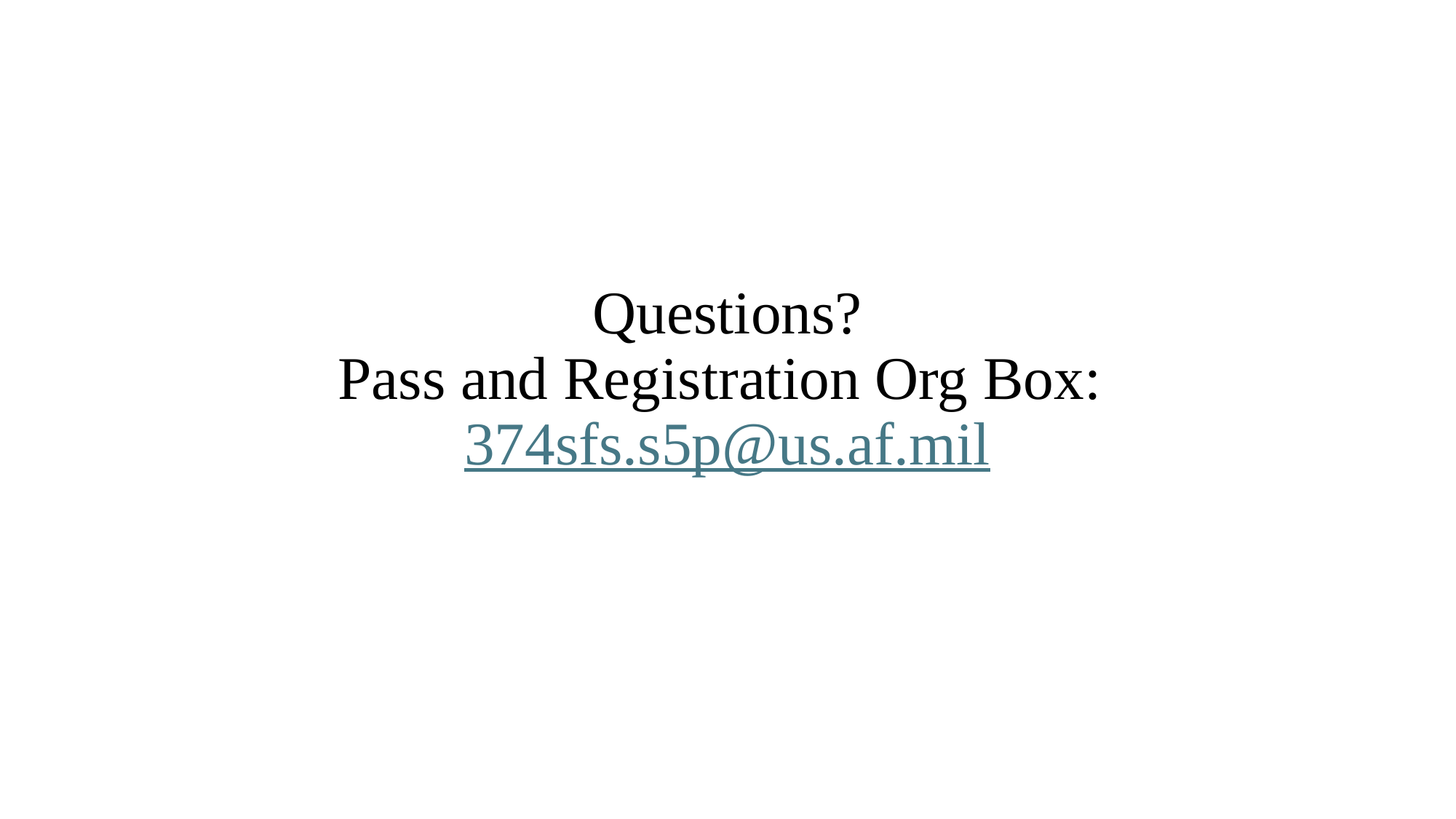

# Questions? Pass and Registration Org Box: 374sfs.s5p@us.af.mil